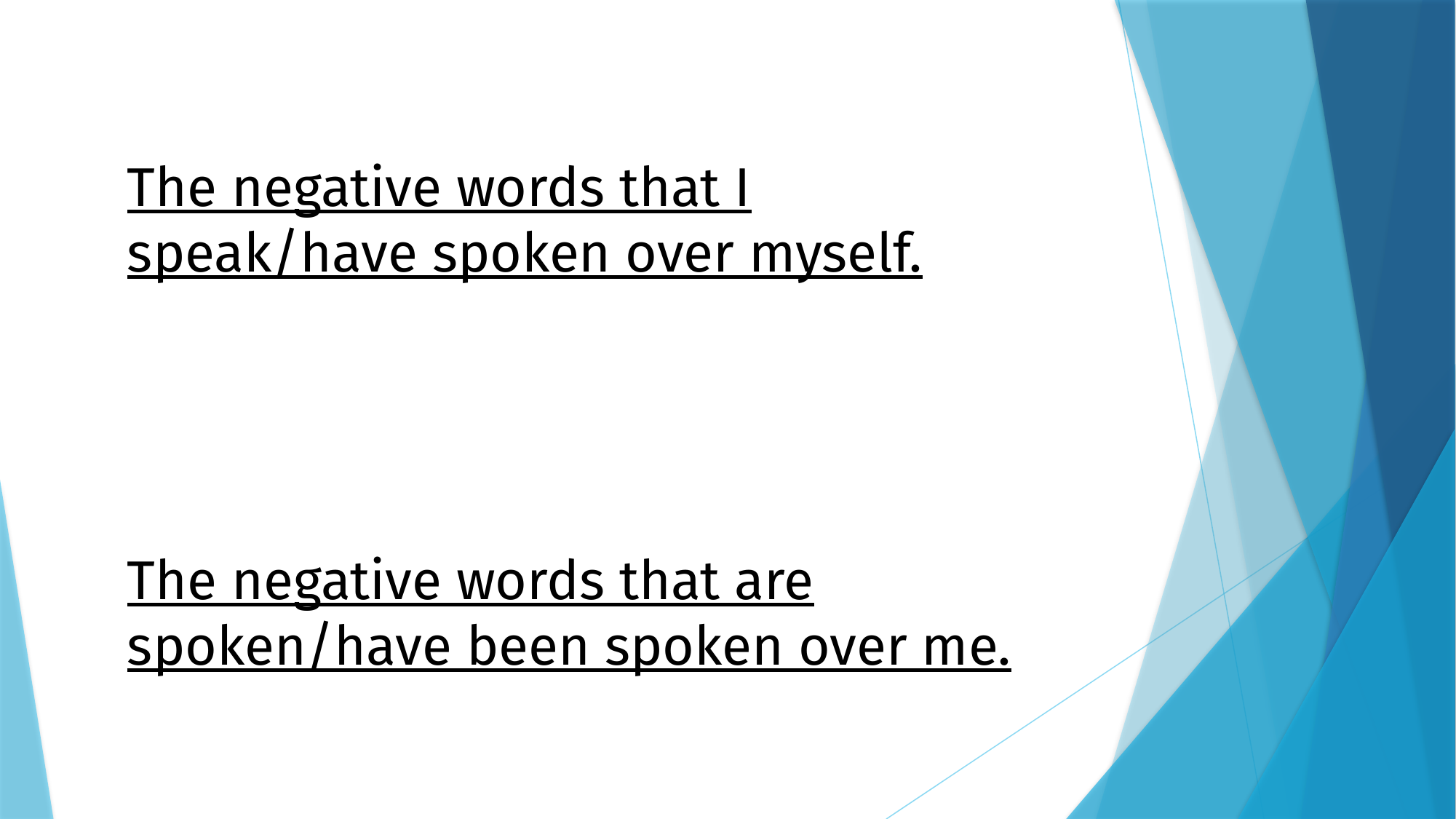

The negative words that I speak/have spoken over myself.

The negative words that are spoken/have been spoken over me.